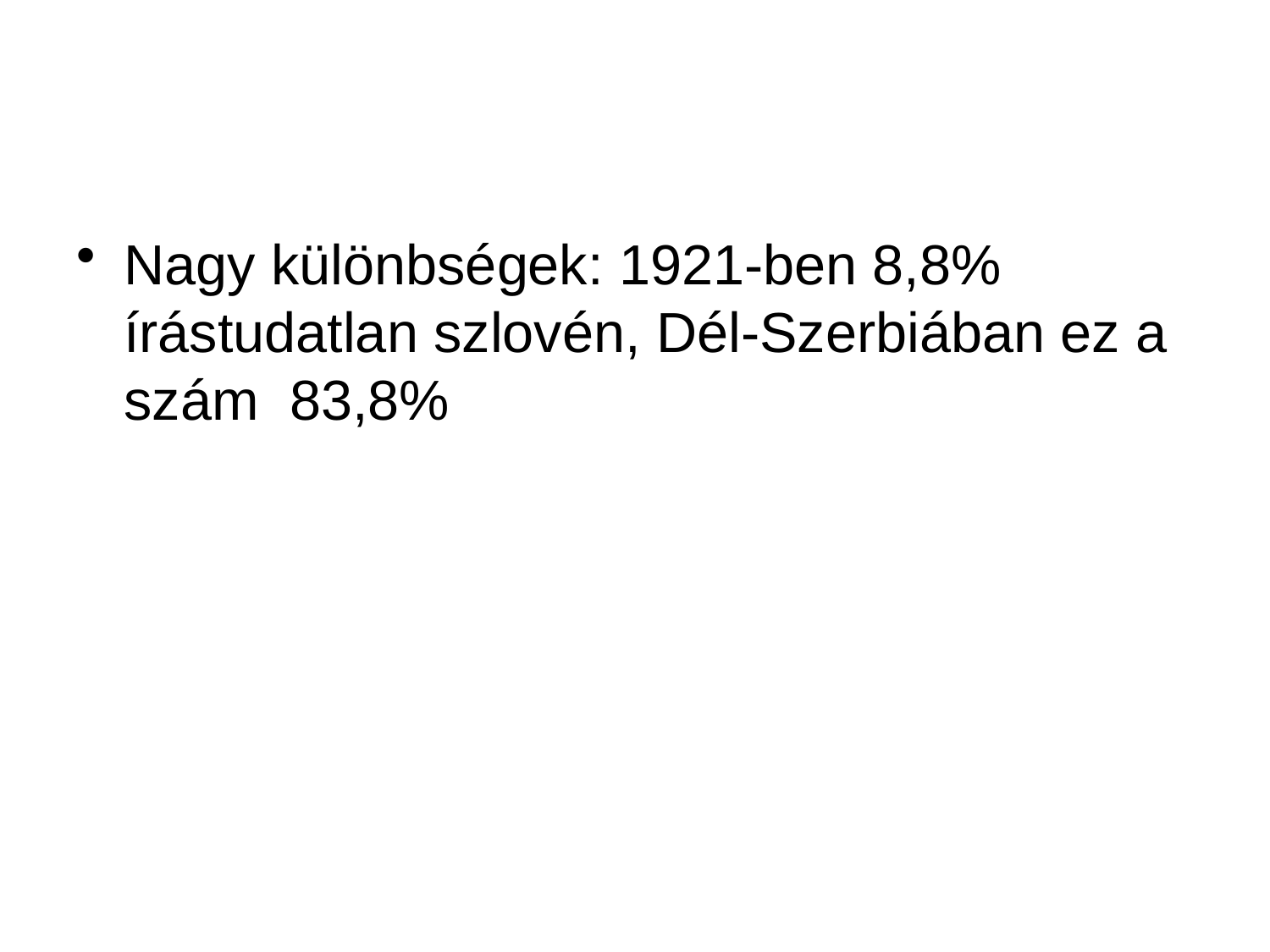

#
Nagy különbségek: 1921-ben 8,8% írástudatlan szlovén, Dél-Szerbiában ez a szám  83,8%